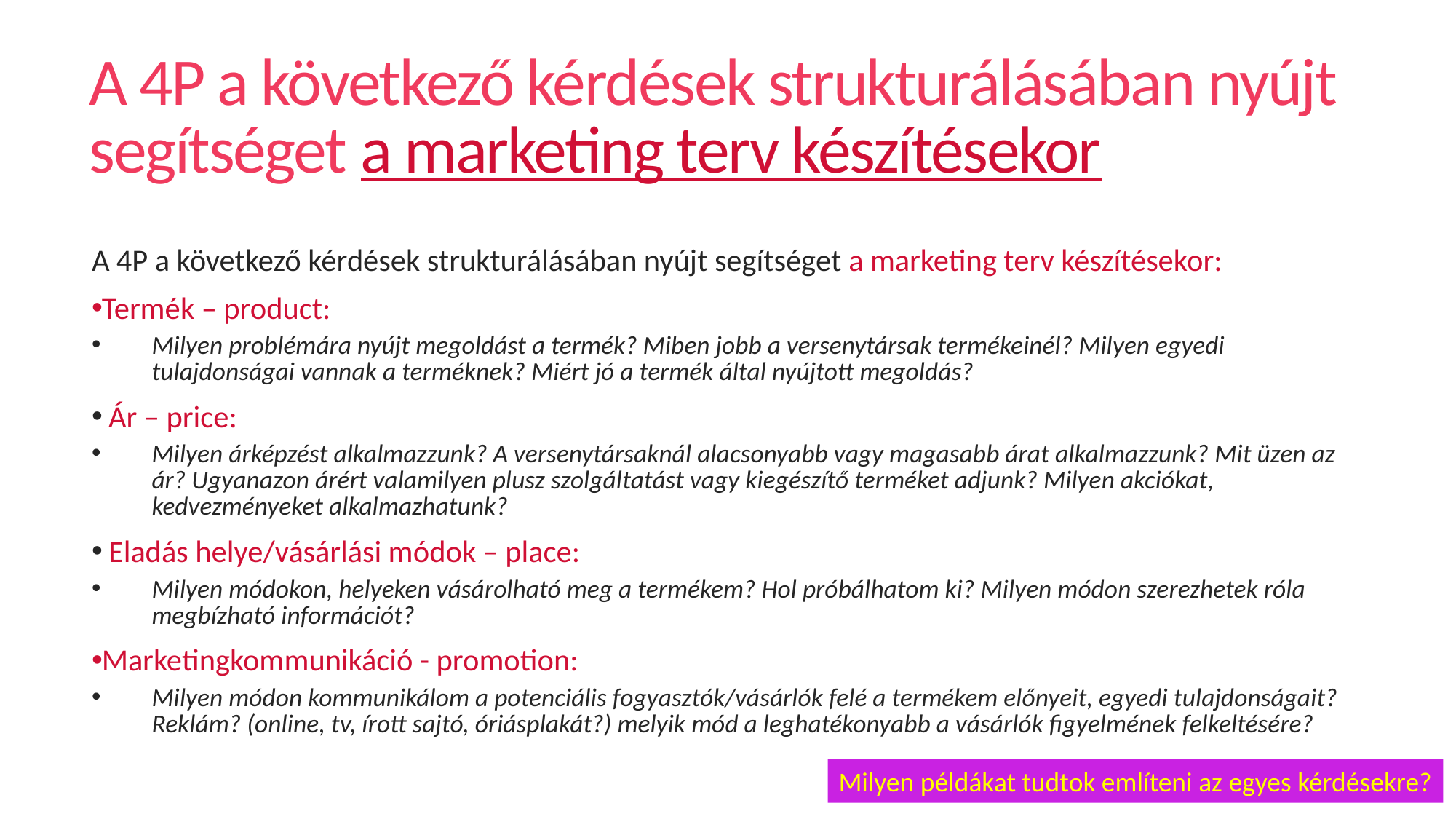

# A 4P a következő kérdések strukturálásában nyújt segítséget a marketing terv készítésekor
A 4P a következő kérdések strukturálásában nyújt segítséget a marketing terv készítésekor:
Termék – product:
Milyen problémára nyújt megoldást a termék? Miben jobb a versenytársak termékeinél? Milyen egyedi tulajdonságai vannak a terméknek? Miért jó a termék által nyújtott megoldás?
 Ár – price:
Milyen árképzést alkalmazzunk? A versenytársaknál alacsonyabb vagy magasabb árat alkalmazzunk? Mit üzen az ár? Ugyanazon árért valamilyen plusz szolgáltatást vagy kiegészítő terméket adjunk? Milyen akciókat, kedvezményeket alkalmazhatunk?
 Eladás helye/vásárlási módok – place:
Milyen módokon, helyeken vásárolható meg a termékem? Hol próbálhatom ki? Milyen módon szerezhetek róla megbízható információt?
Marketingkommunikáció - promotion:
Milyen módon kommunikálom a potenciális fogyasztók/vásárlók felé a termékem előnyeit, egyedi tulajdonságait? Reklám? (online, tv, írott sajtó, óriásplakát?) melyik mód a leghatékonyabb a vásárlók figyelmének felkeltésére?
Milyen példákat tudtok említeni az egyes kérdésekre?